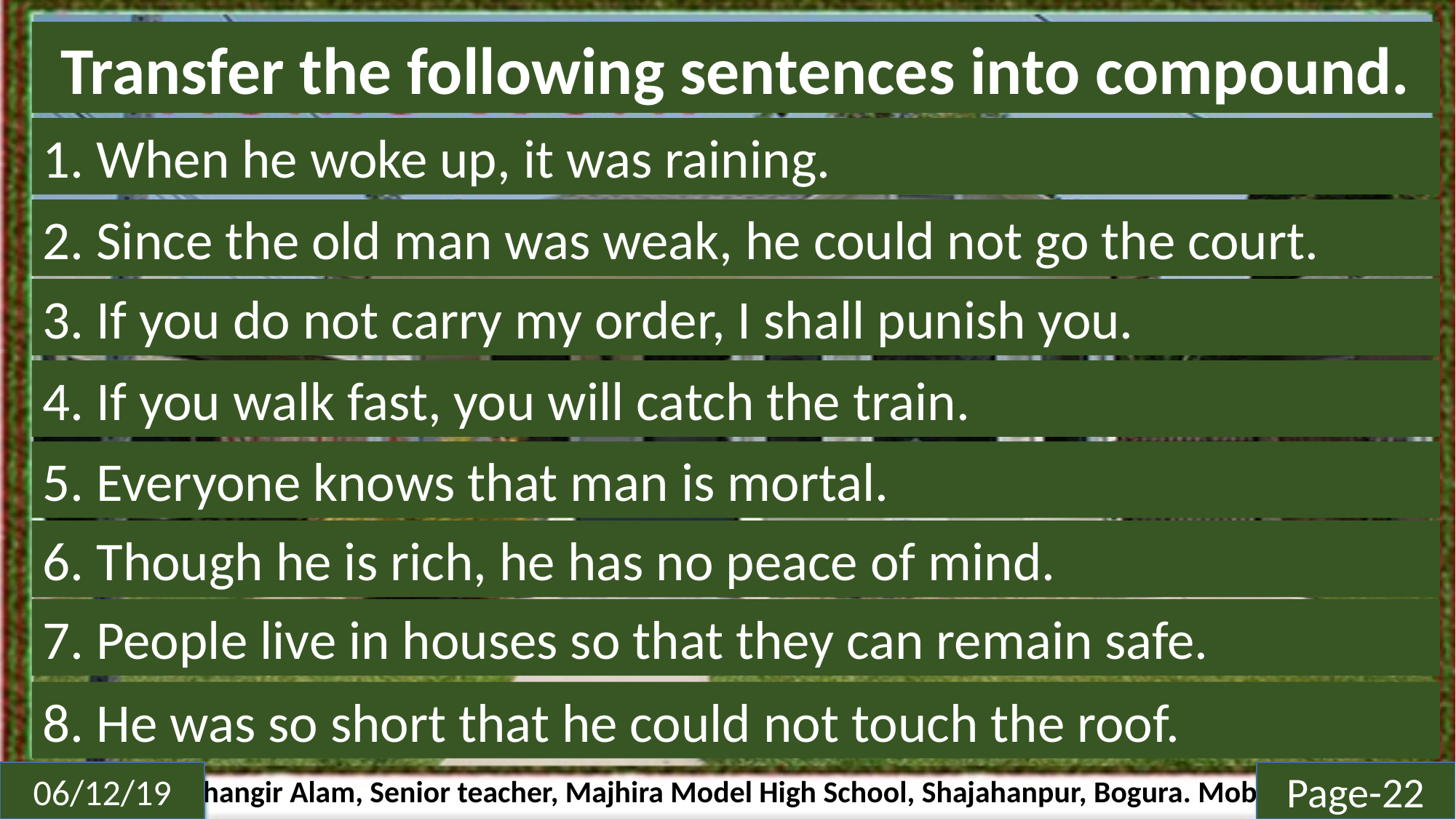

Transfer the following sentences into compound.
1. When he woke up, it was raining.
2. Since the old man was weak, he could not go the court.
3. If you do not carry my order, I shall punish you.
4. If you walk fast, you will catch the train.
5. Everyone knows that man is mortal.
6. Though he is rich, he has no peace of mind.
7. People live in houses so that they can remain safe.
8. He was so short that he could not touch the roof.
Page-22
06/12/19
Md. Jahangir Alam, Senior teacher, Majhira Model High School, Shajahanpur, Bogura. Mob: 01719-944601